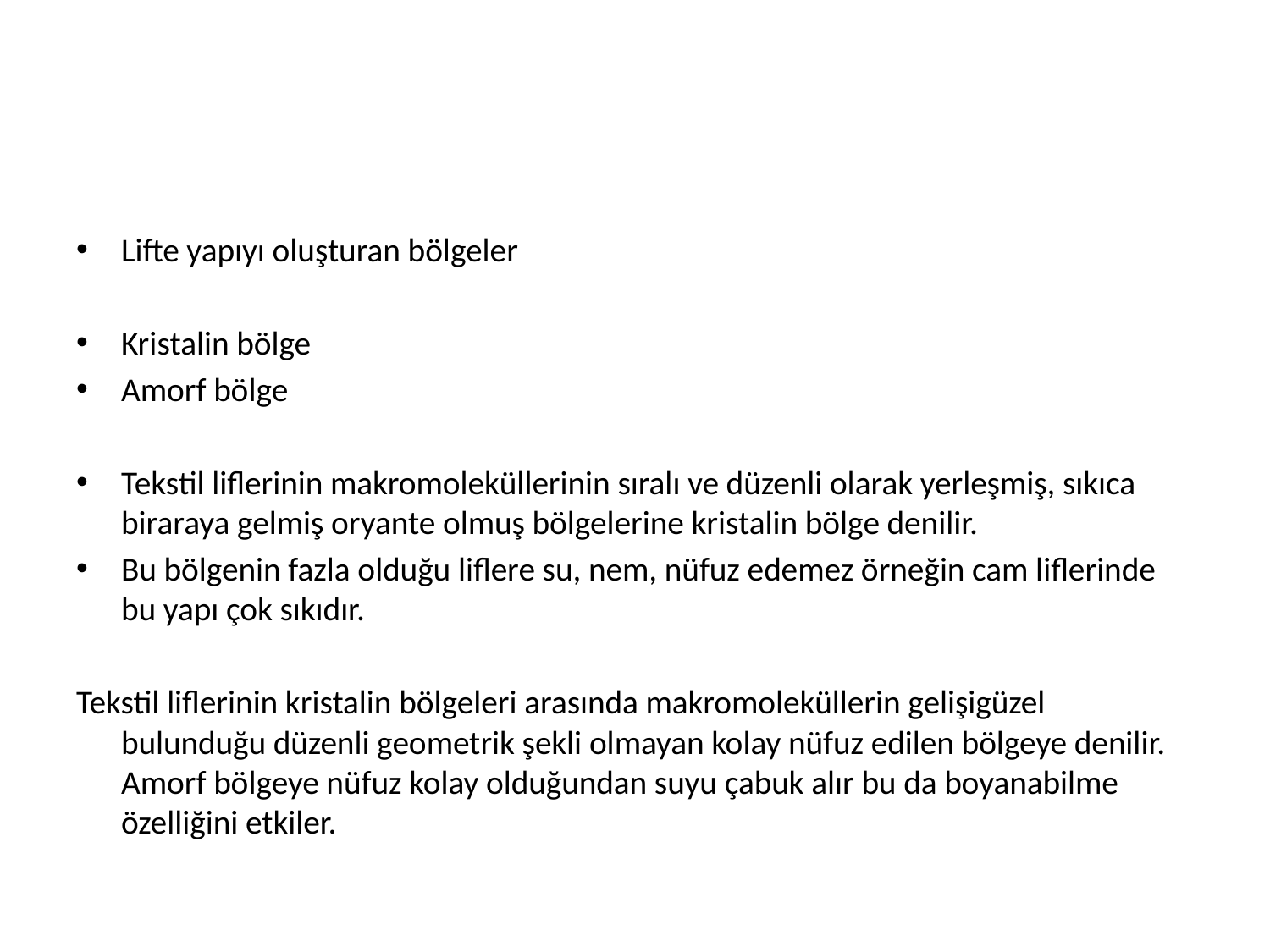

#
Lifte yapıyı oluşturan bölgeler

Kristalin bölge
Amorf bölge

Tekstil liflerinin makromoleküllerinin sıralı ve düzenli olarak yerleşmiş, sıkıca biraraya gelmiş oryante olmuş bölgelerine kristalin bölge denilir.
Bu bölgenin fazla olduğu liflere su, nem, nüfuz edemez örneğin cam liflerinde bu yapı çok sıkıdır.

Tekstil liflerinin kristalin bölgeleri arasında makromoleküllerin gelişigüzel bulunduğu düzenli geometrik şekli olmayan kolay nüfuz edilen bölgeye denilir. Amorf bölgeye nüfuz kolay olduğundan suyu çabuk alır bu da boyanabilme özelliğini etkiler.